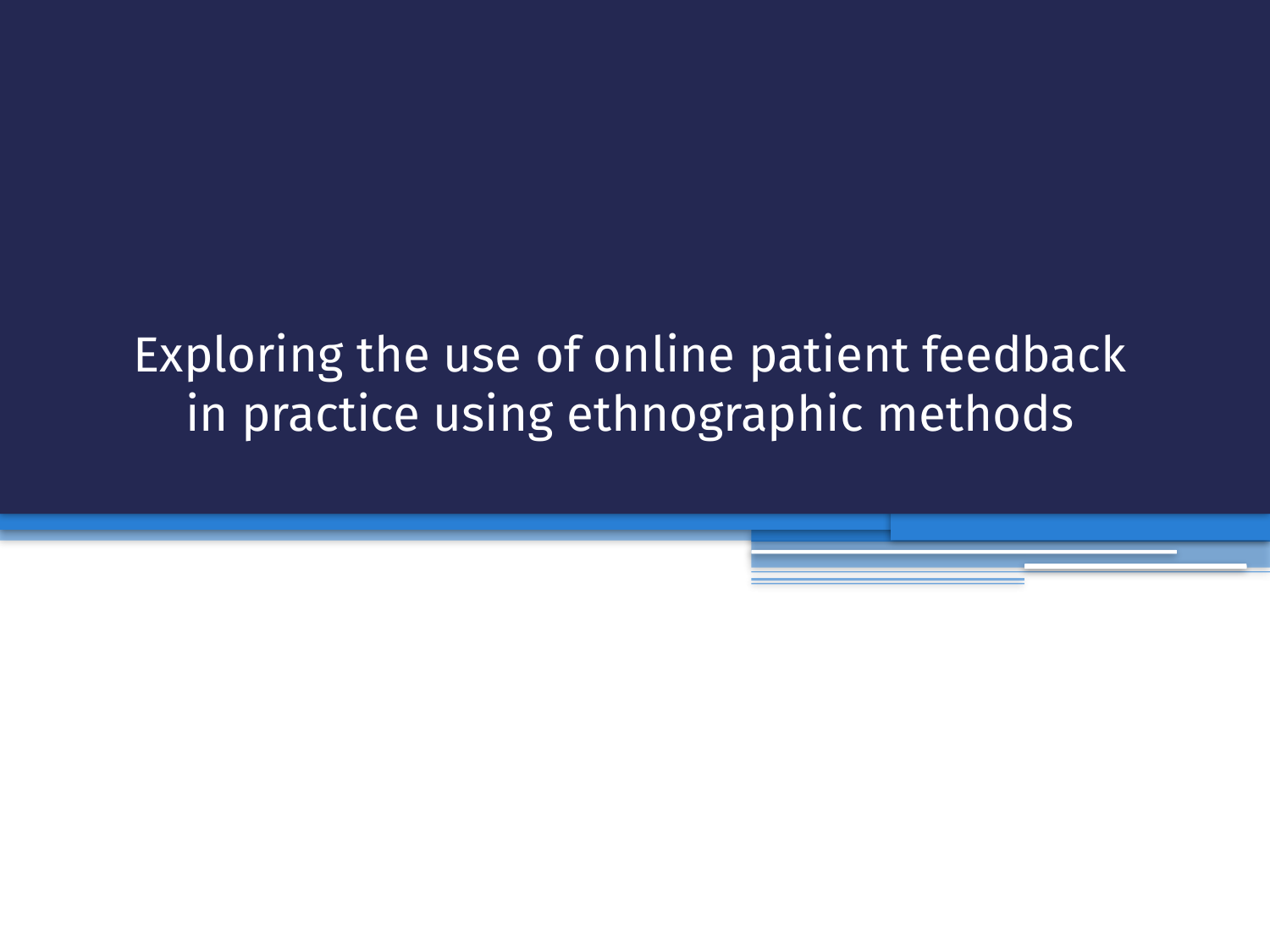

# Exploring the use of online patient feedback in practice using ethnographic methods